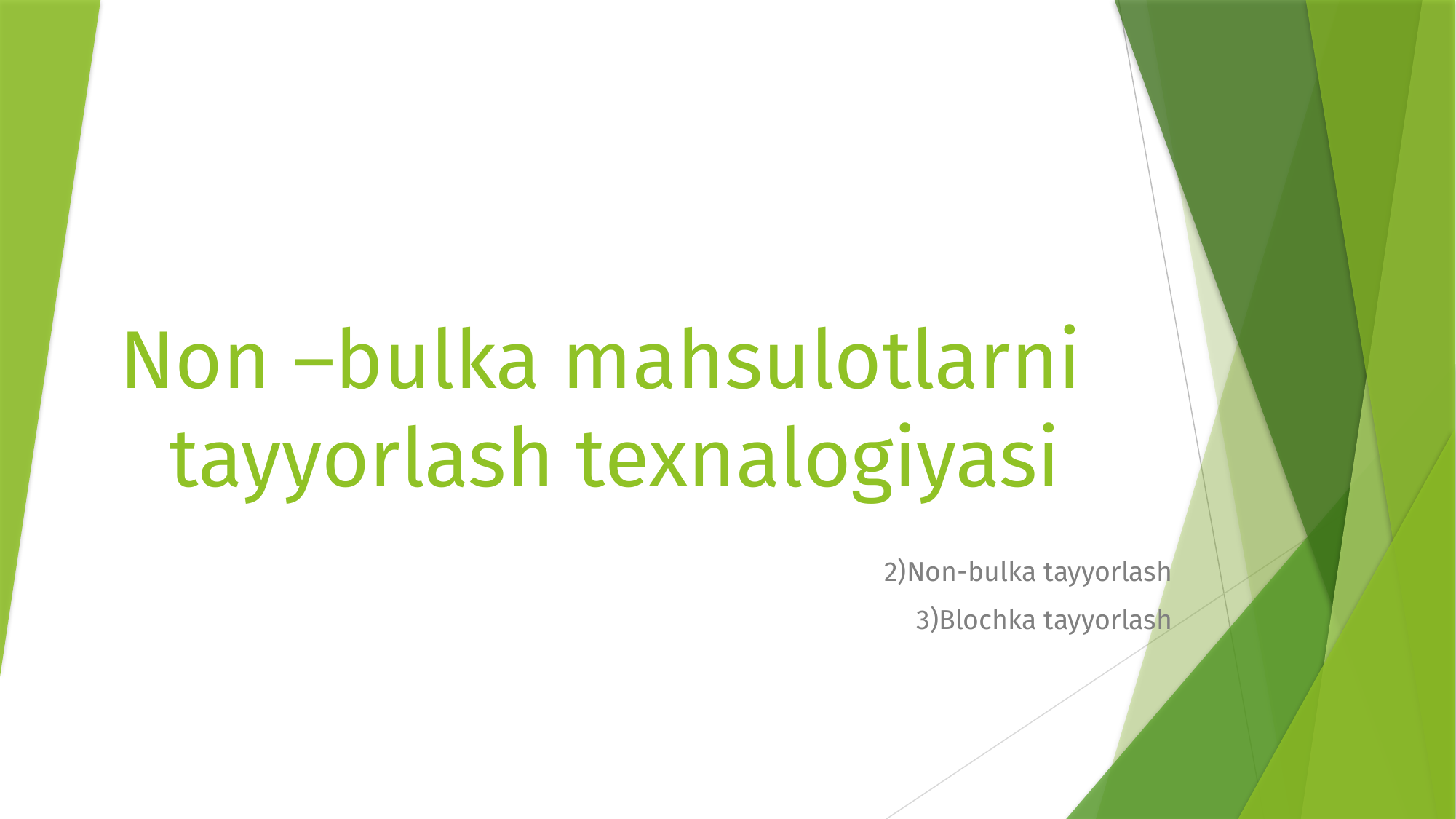

# Non –bulka mahsulotlarni tayyorlash texnalogiyasi
2)Non-bulka tayyorlash
3)Blochka tayyorlash